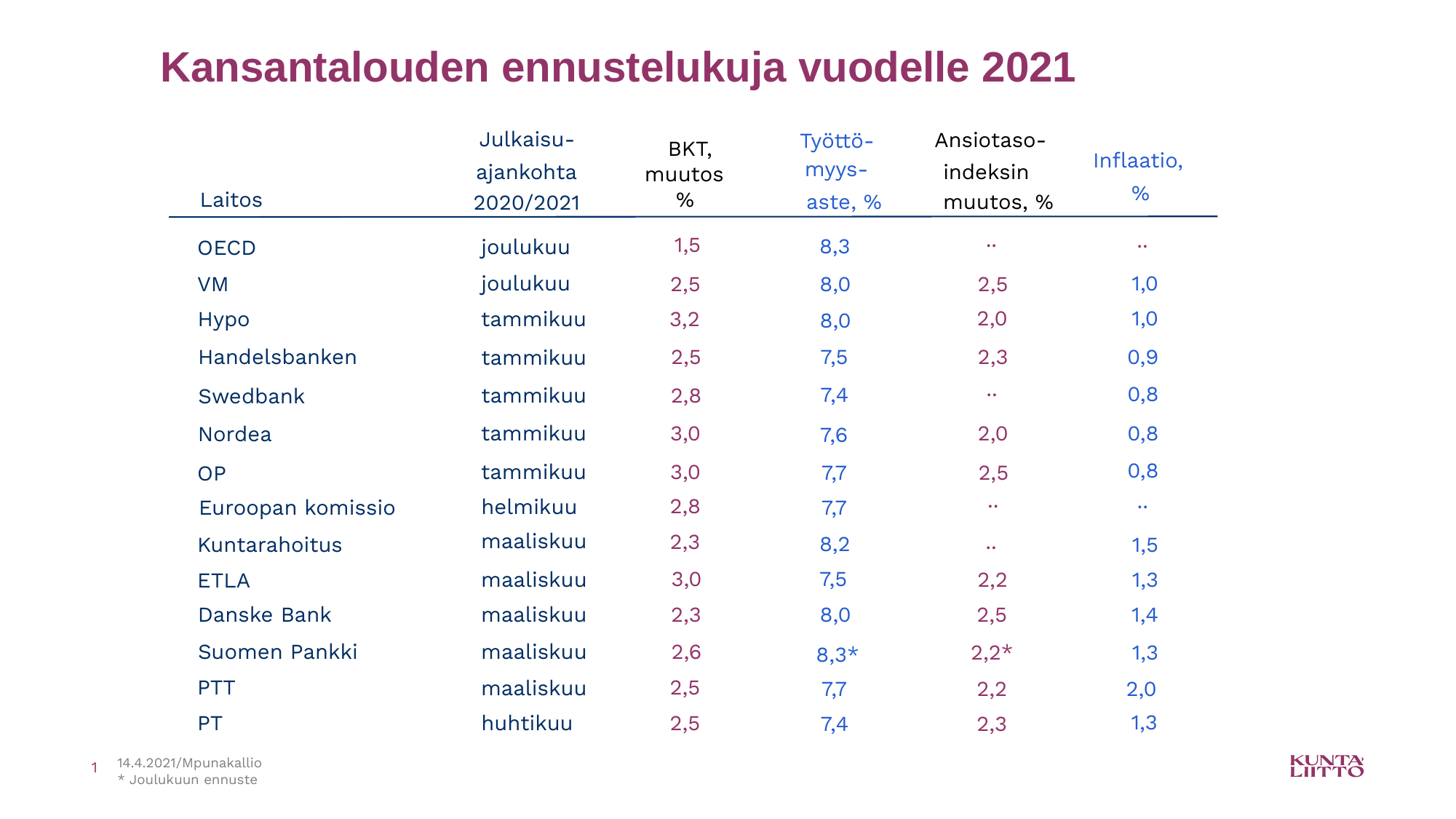

# Kansantalouden ennustelukuja vuodelle 2021
Julkaisu-
Ansiotaso-
Työttö-
BKT,
Inflaatio,
myys-
ajankohta
indeksin
muutos
%
2020/2021
Laitos
%
aste, %
muutos, %

..
..
1,5
8,3
joulukuu
OECD
1,0
joulukuu
2,5
8,0
VM
2,5
2,0
1,0
Hypo
tammikuu
3,2
8,0
Handelsbanken
2,5
7,5
2,3
0,9
tammikuu
..
0,8
7,4
tammikuu
2,8
Swedbank
tammikuu
0,8
2,0
3,0
Nordea
7,6
0,8
tammikuu
3,0
7,7
2,5
OP
 ..
..
2,8
helmikuu
7,7
Euroopan komissio
maaliskuu
2,3
..
8,2
1,5
Kuntarahoitus
7,5
3,0
1,3
2,2
maaliskuu
ETLA
1,4
maaliskuu
Danske Bank
2,3
8,0
2,5
maaliskuu
Suomen Pankki
2,6
2,2*
1,3
8,3*
PTT
2,5
maaliskuu
7,7
2,2
2,0
1,3
huhtikuu
PT
2,5
2,3
7,4
14.4.2021/Mpunakallio
* Joulukuun ennuste
1